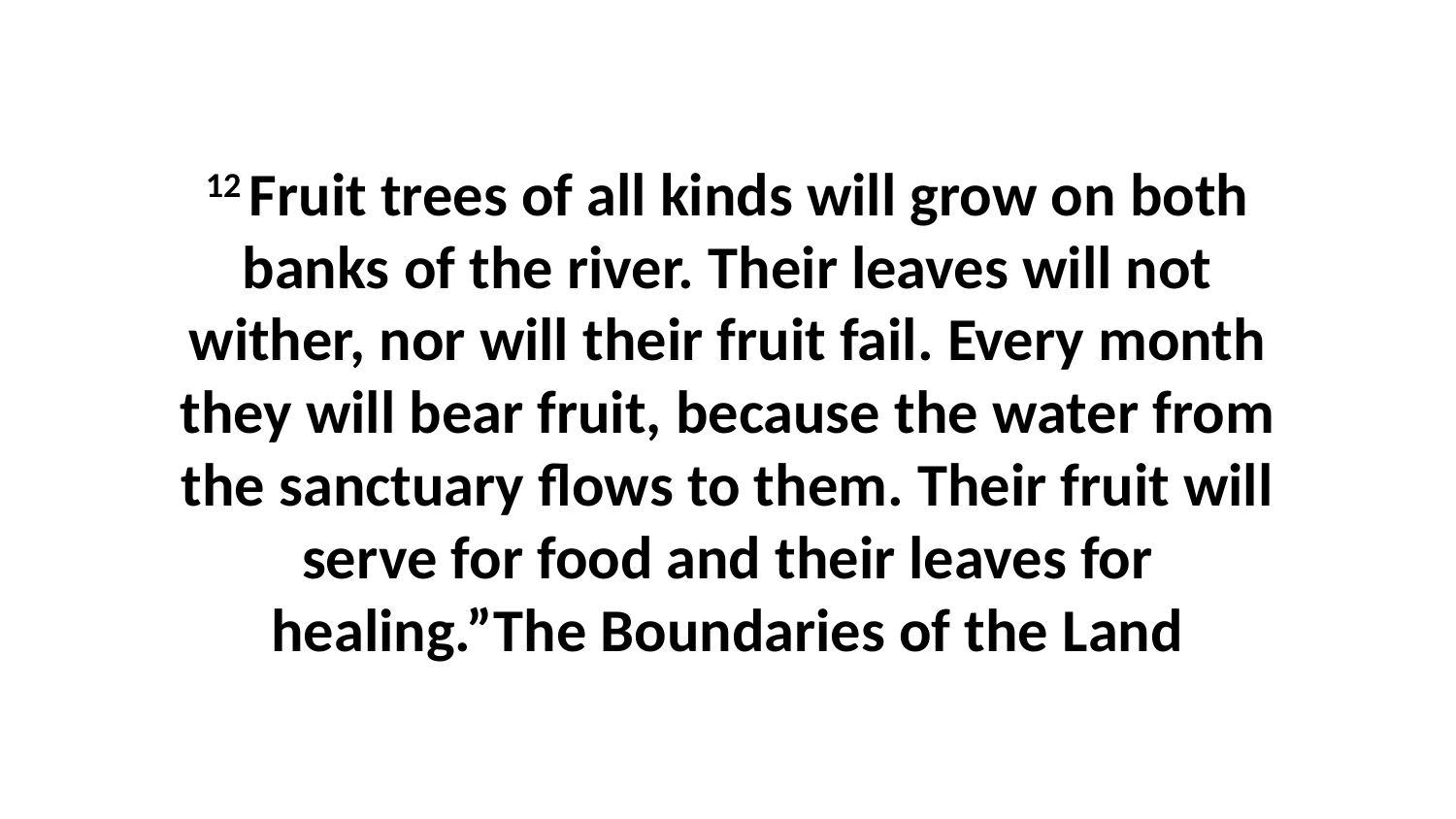

12 Fruit trees of all kinds will grow on both banks of the river. Their leaves will not wither, nor will their fruit fail. Every month they will bear fruit, because the water from the sanctuary flows to them. Their fruit will serve for food and their leaves for healing.”The Boundaries of the Land